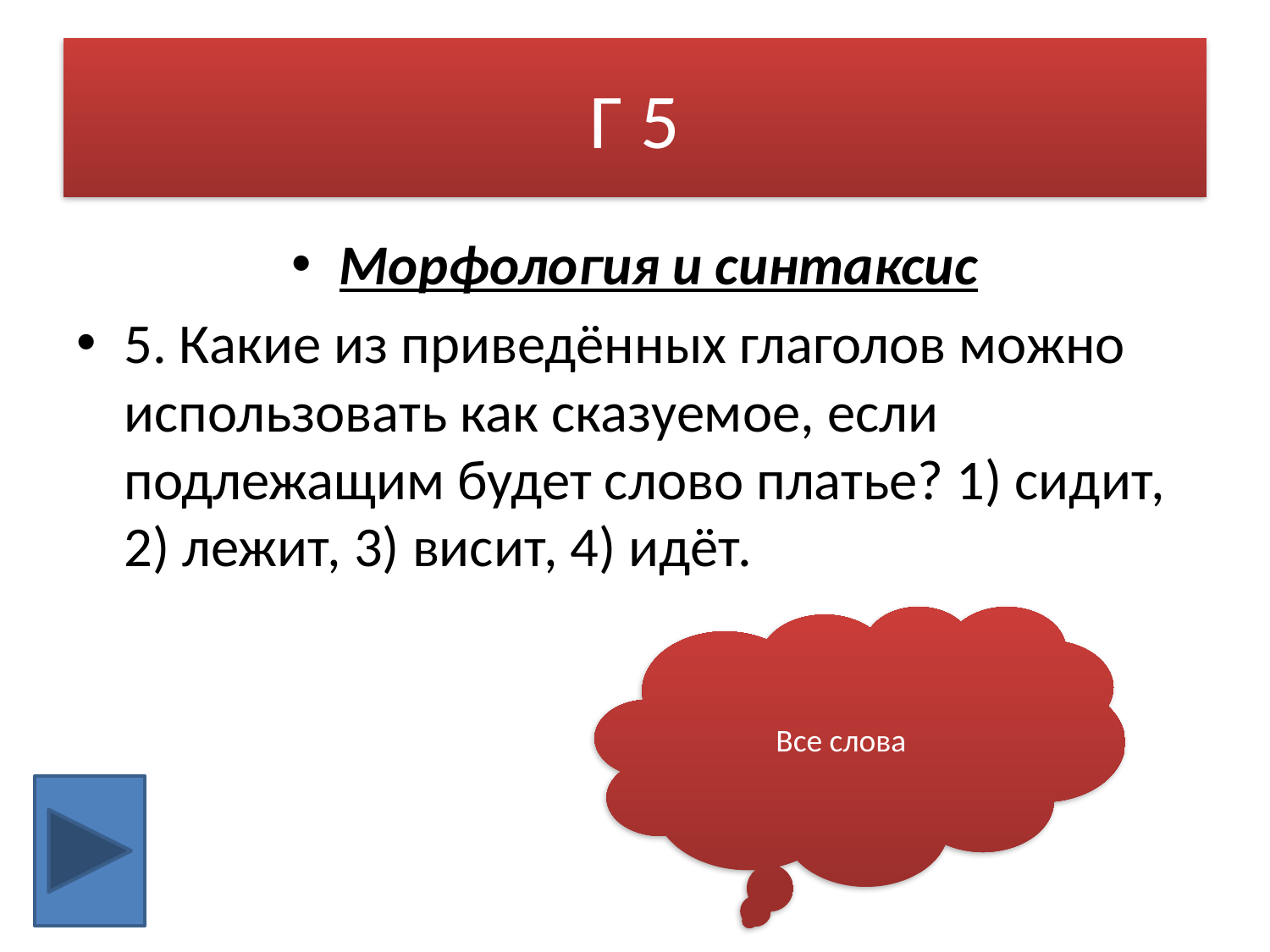

# Г 5
Морфология и синтаксис
5. Какие из приведённых глаголов можно  использовать как сказуемое, если подлежащим будет слово платье? 1) сидит, 2) лежит, 3) висит, 4) идёт.

Все слова